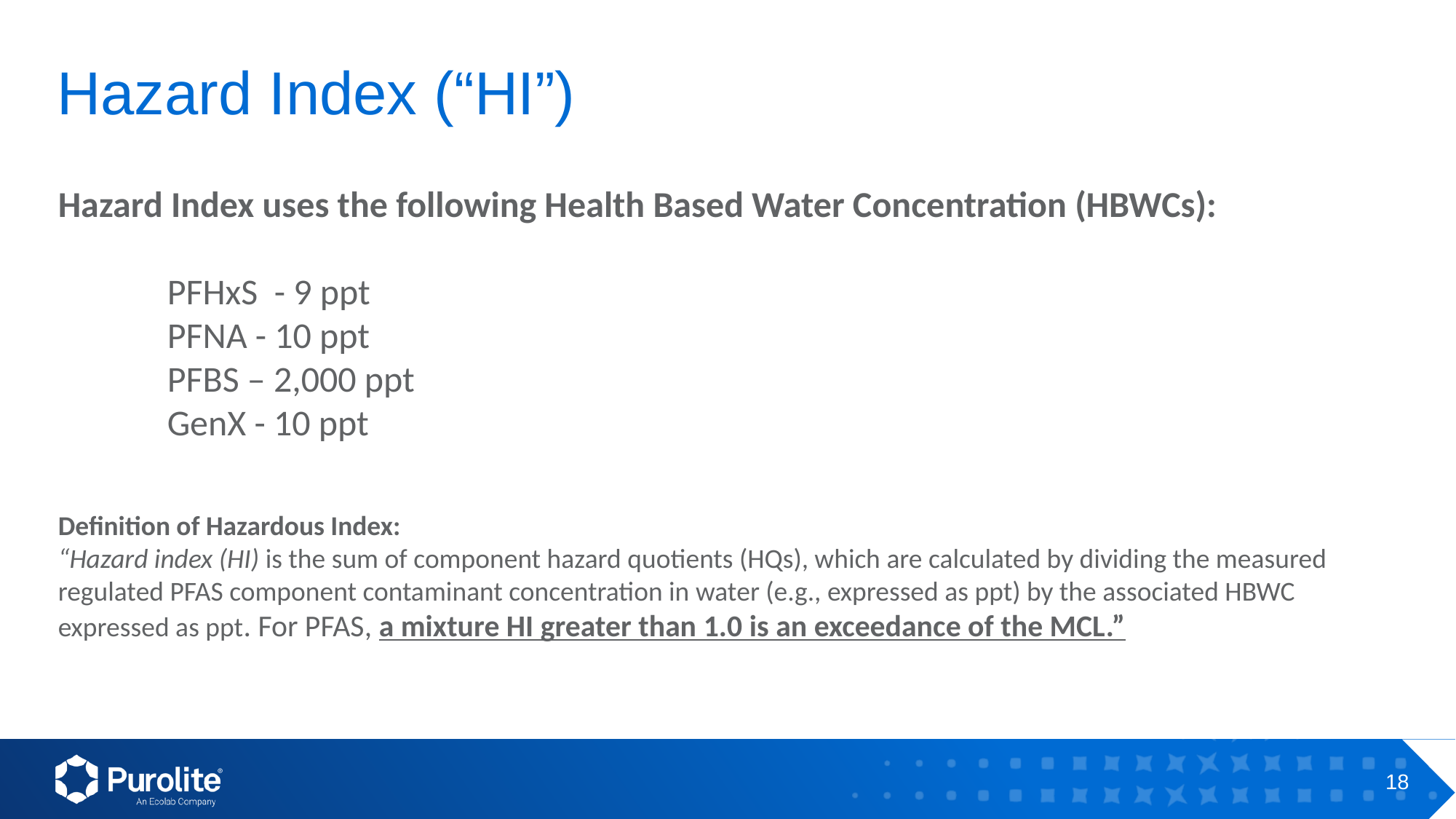

# Hazard Index (“HI”)
Hazard Index uses the following Health Based Water Concentration (HBWCs):

	PFHxS  - 9 ppt
	PFNA - 10 ppt
	PFBS – 2,000 ppt
	GenX - 10 ppt

Definition of Hazardous Index:
“Hazard index (HI) is the sum of component hazard quotients (HQs), which are calculated by dividing the measured regulated PFAS component contaminant concentration in water (e.g., expressed as ppt) by the associated HBWC expressed as ppt. For PFAS, a mixture HI greater than 1.0 is an exceedance of the MCL.”

18